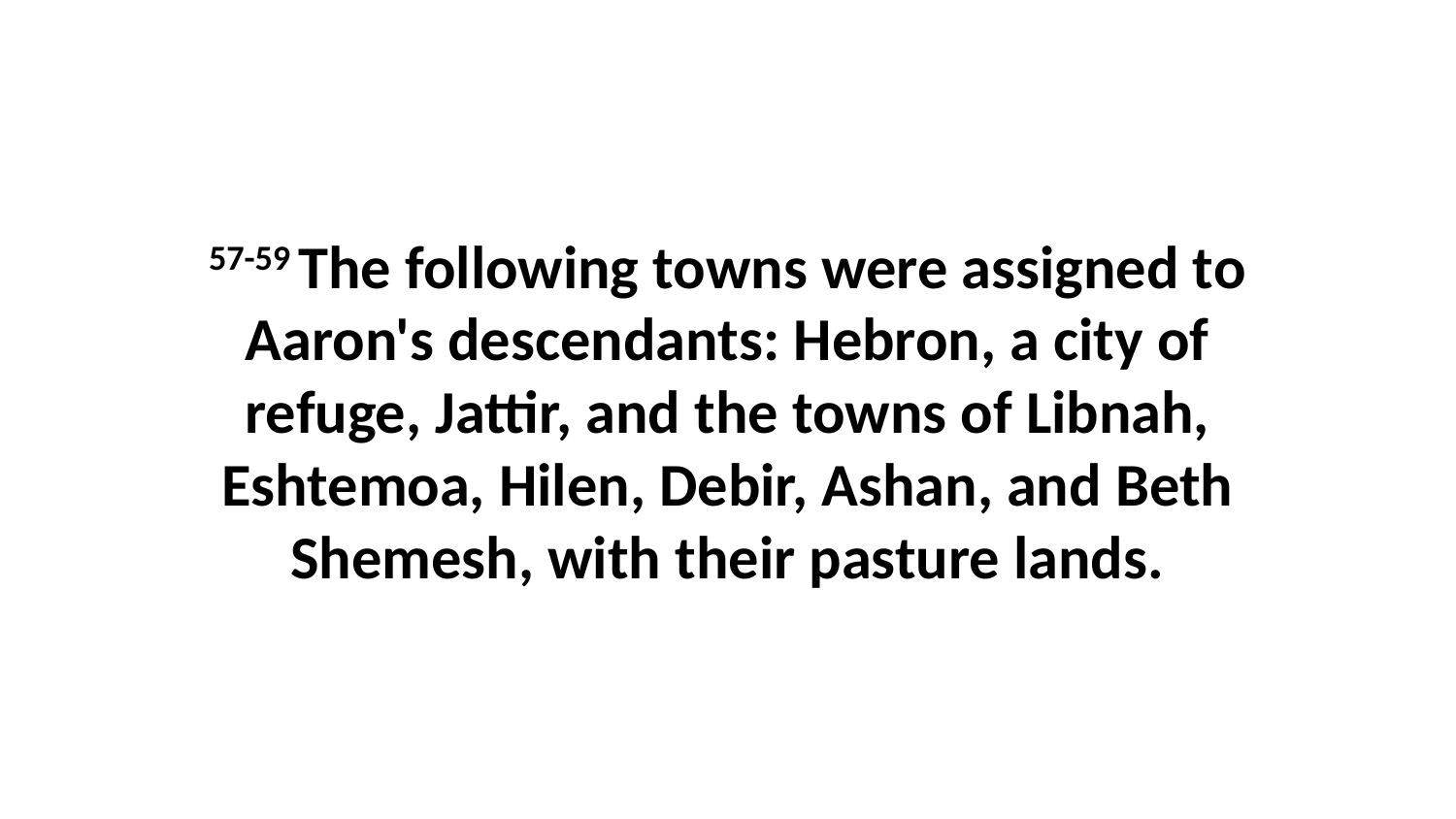

57-59 The following towns were assigned to Aaron's descendants: Hebron, a city of refuge, Jattir, and the towns of Libnah, Eshtemoa, Hilen, Debir, Ashan, and Beth Shemesh, with their pasture lands.